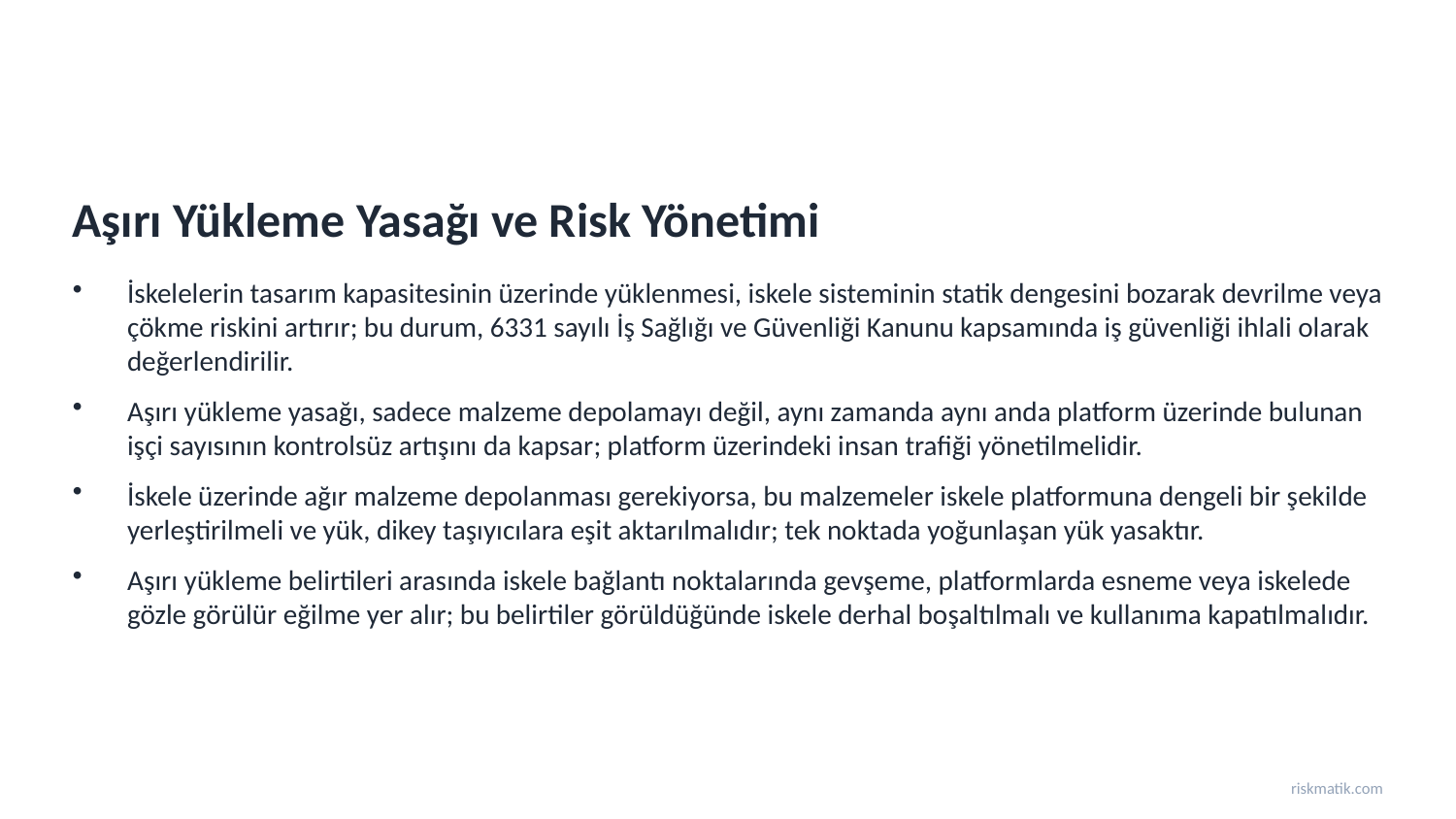

Aşırı Yükleme Yasağı ve Risk Yönetimi
İskelelerin tasarım kapasitesinin üzerinde yüklenmesi, iskele sisteminin statik dengesini bozarak devrilme veya çökme riskini artırır; bu durum, 6331 sayılı İş Sağlığı ve Güvenliği Kanunu kapsamında iş güvenliği ihlali olarak değerlendirilir.
Aşırı yükleme yasağı, sadece malzeme depolamayı değil, aynı zamanda aynı anda platform üzerinde bulunan işçi sayısının kontrolsüz artışını da kapsar; platform üzerindeki insan trafiği yönetilmelidir.
İskele üzerinde ağır malzeme depolanması gerekiyorsa, bu malzemeler iskele platformuna dengeli bir şekilde yerleştirilmeli ve yük, dikey taşıyıcılara eşit aktarılmalıdır; tek noktada yoğunlaşan yük yasaktır.
Aşırı yükleme belirtileri arasında iskele bağlantı noktalarında gevşeme, platformlarda esneme veya iskelede gözle görülür eğilme yer alır; bu belirtiler görüldüğünde iskele derhal boşaltılmalı ve kullanıma kapatılmalıdır.
riskmatik.com